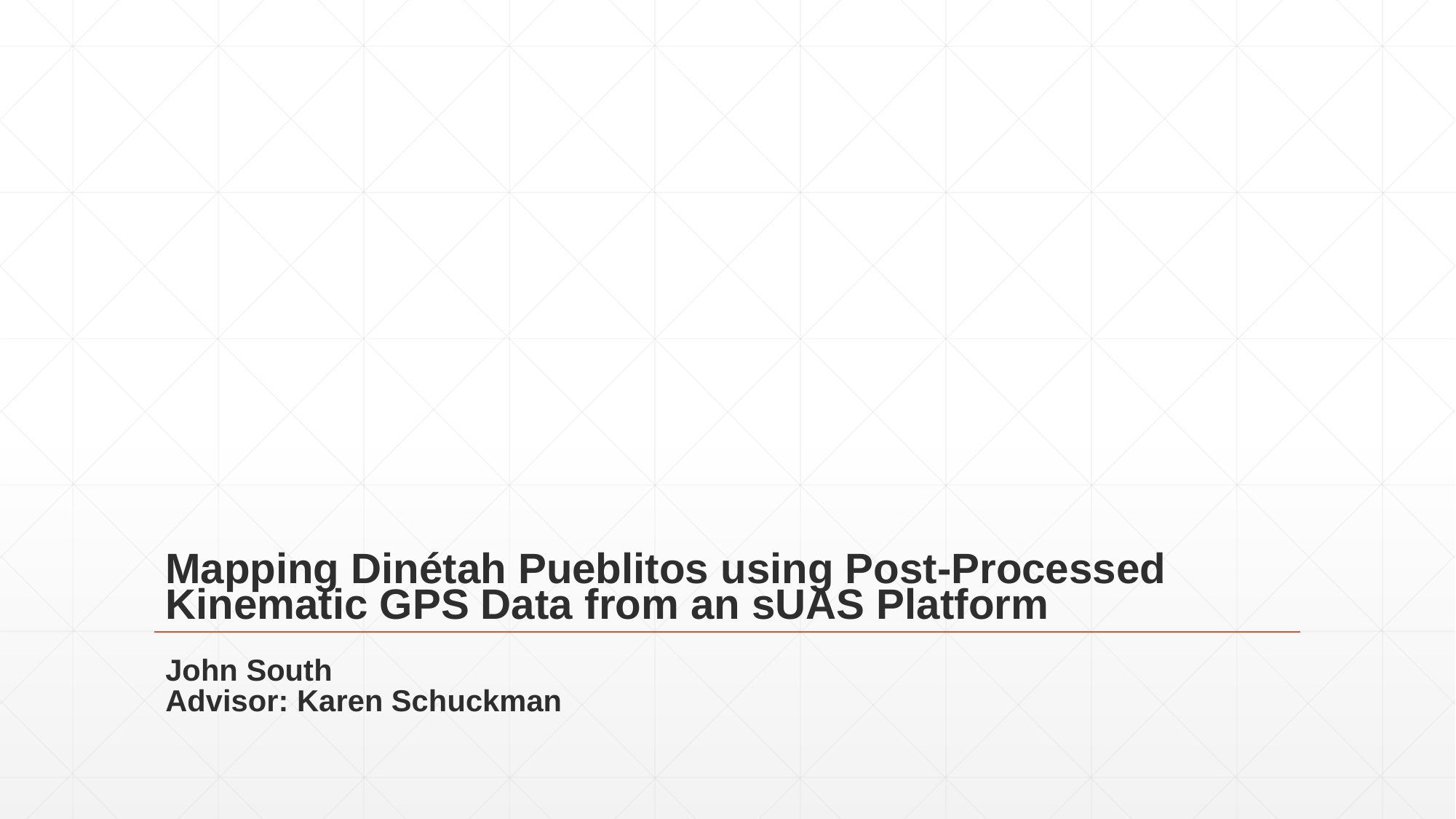

# Mapping Dinétah Pueblitos using Post-Processed Kinematic GPS Data from an sUAS Platform
John South
Advisor: Karen Schuckman